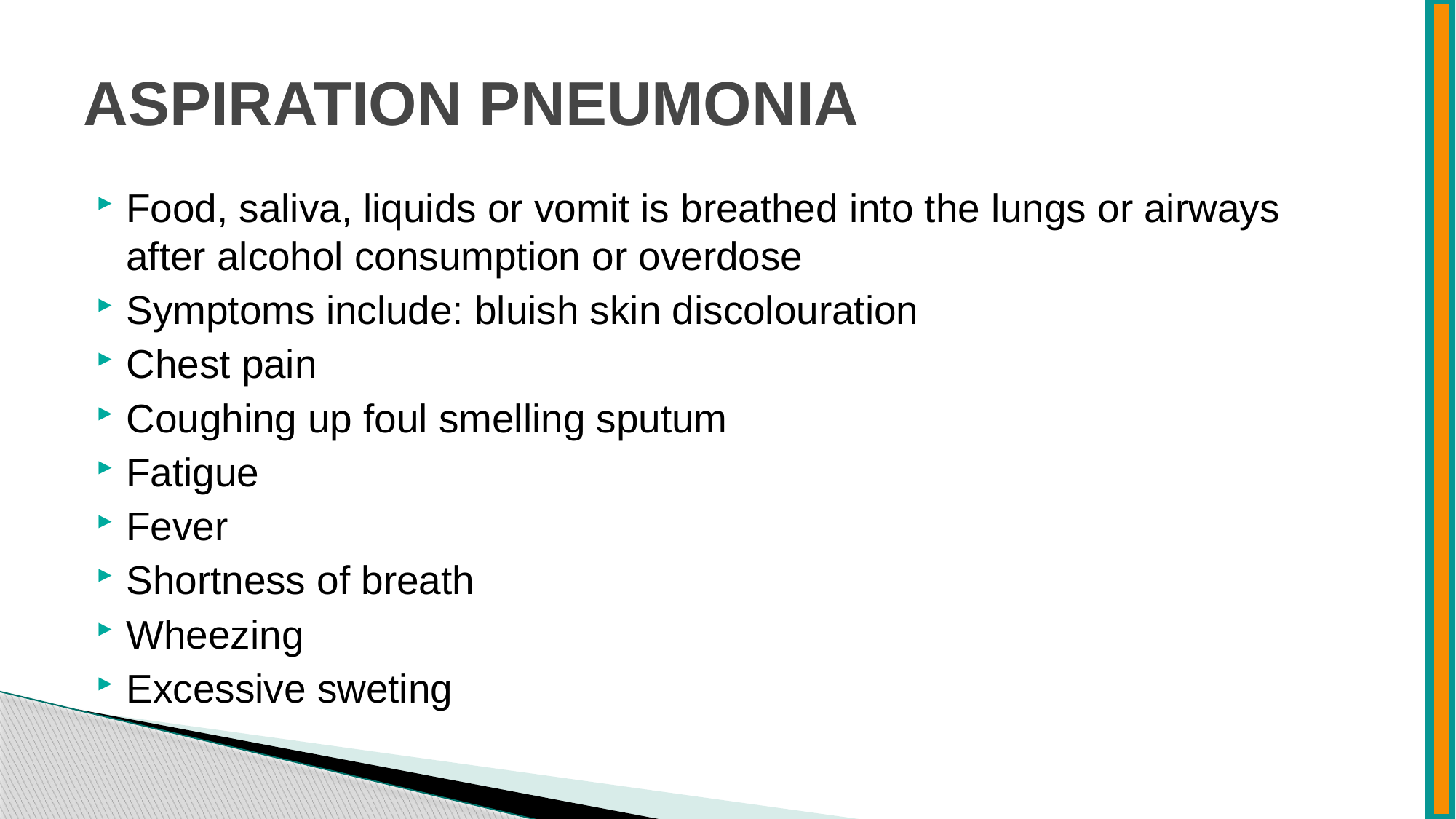

# ASPIRATION PNEUMONIA
Food, saliva, liquids or vomit is breathed into the lungs or airways after alcohol consumption or overdose
Symptoms include: bluish skin discolouration
Chest pain
Coughing up foul smelling sputum
Fatigue
Fever
Shortness of breath
Wheezing
Excessive sweting